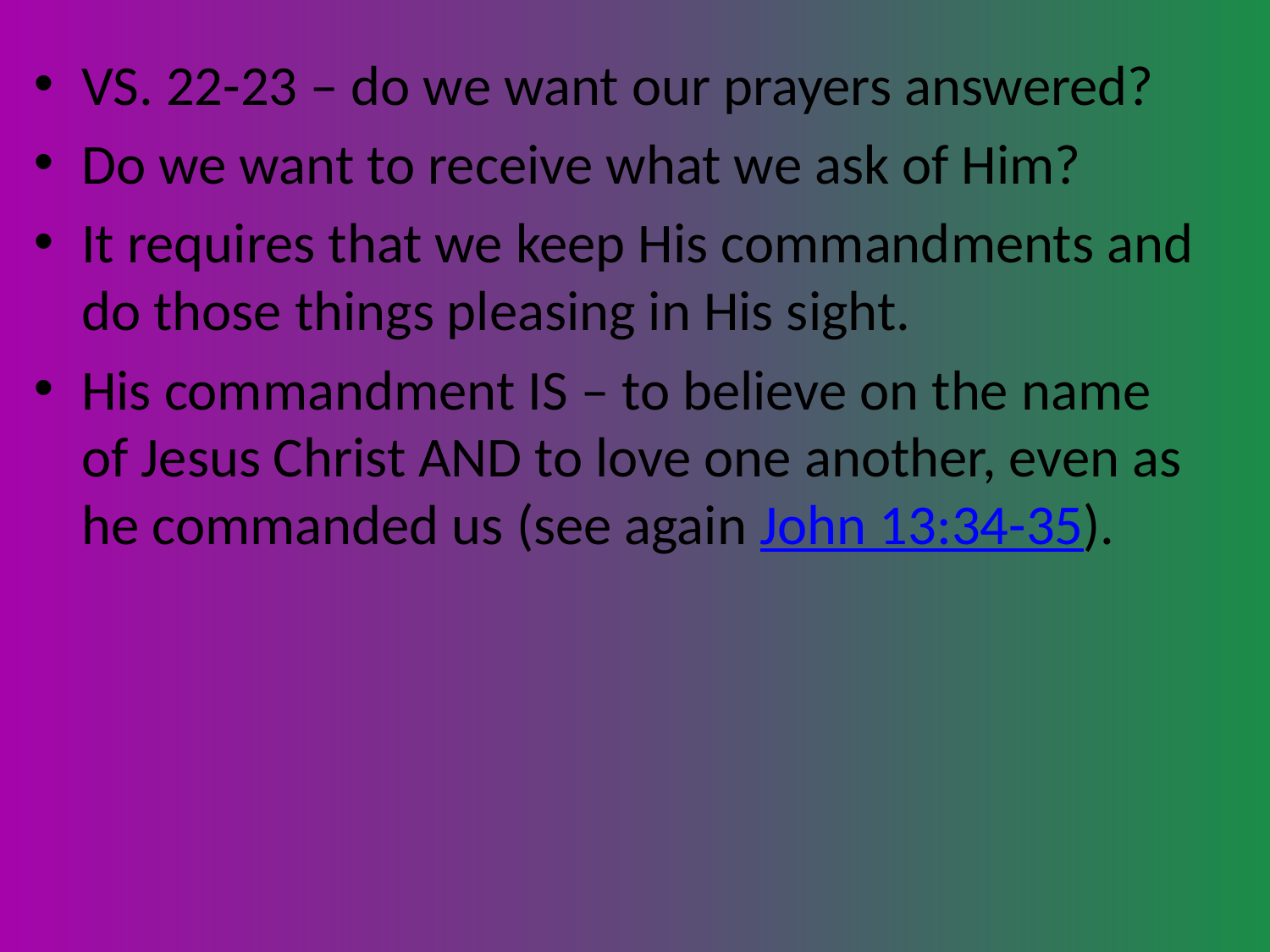

VS. 22-23 – do we want our prayers answered?
Do we want to receive what we ask of Him?
It requires that we keep His commandments and do those things pleasing in His sight.
His commandment IS – to believe on the name of Jesus Christ AND to love one another, even as he commanded us (see again John 13:34-35).